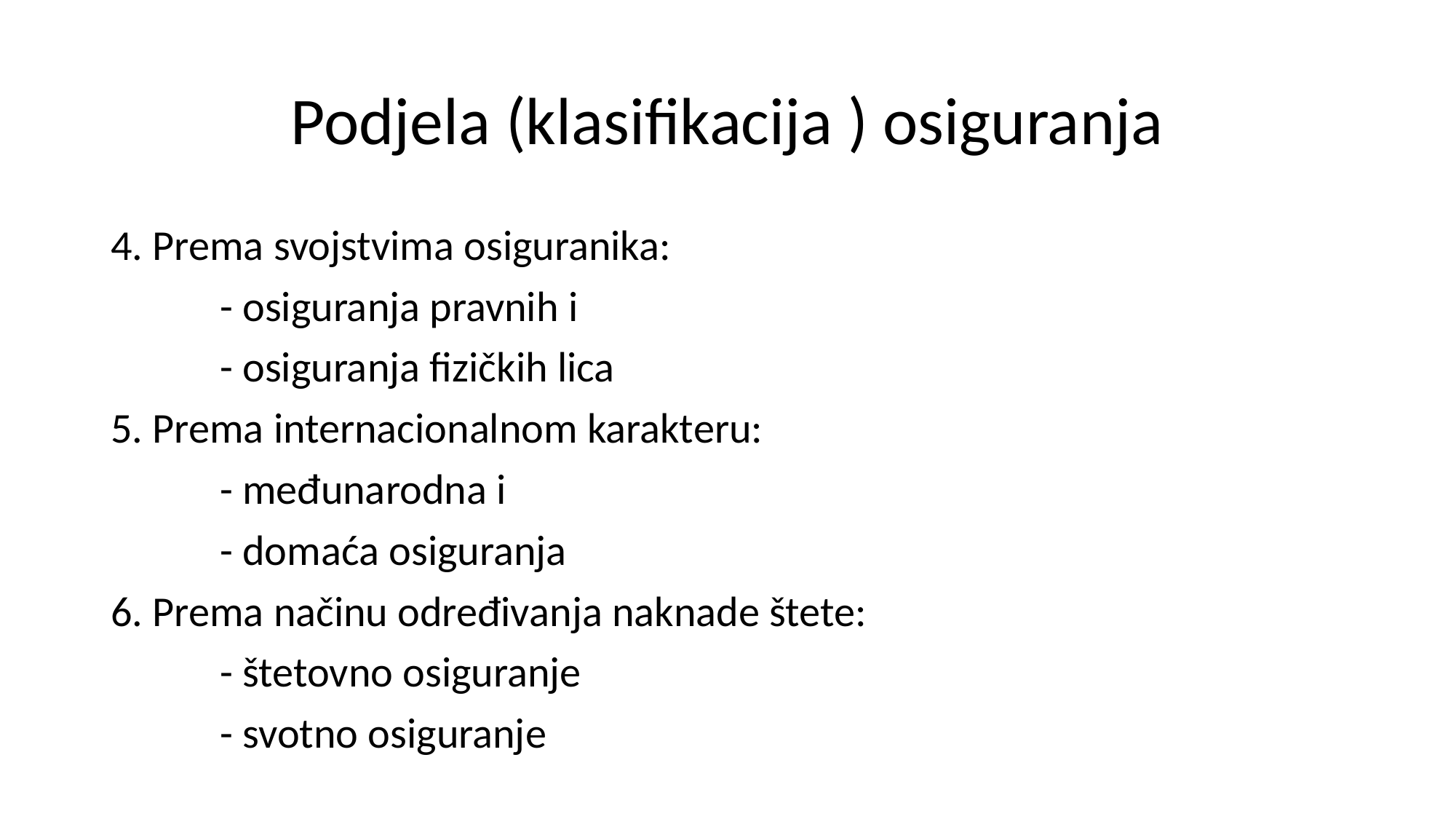

# Podjela (klasifikacija ) osiguranja
4. Prema svojstvima osiguranika:
	- osiguranja pravnih i
	- osiguranja fizičkih lica
5. Prema internacionalnom karakteru:
	- međunarodna i
	- domaća osiguranja
6. Prema načinu određivanja naknade štete:
	- štetovno osiguranje
	- svotno osiguranje